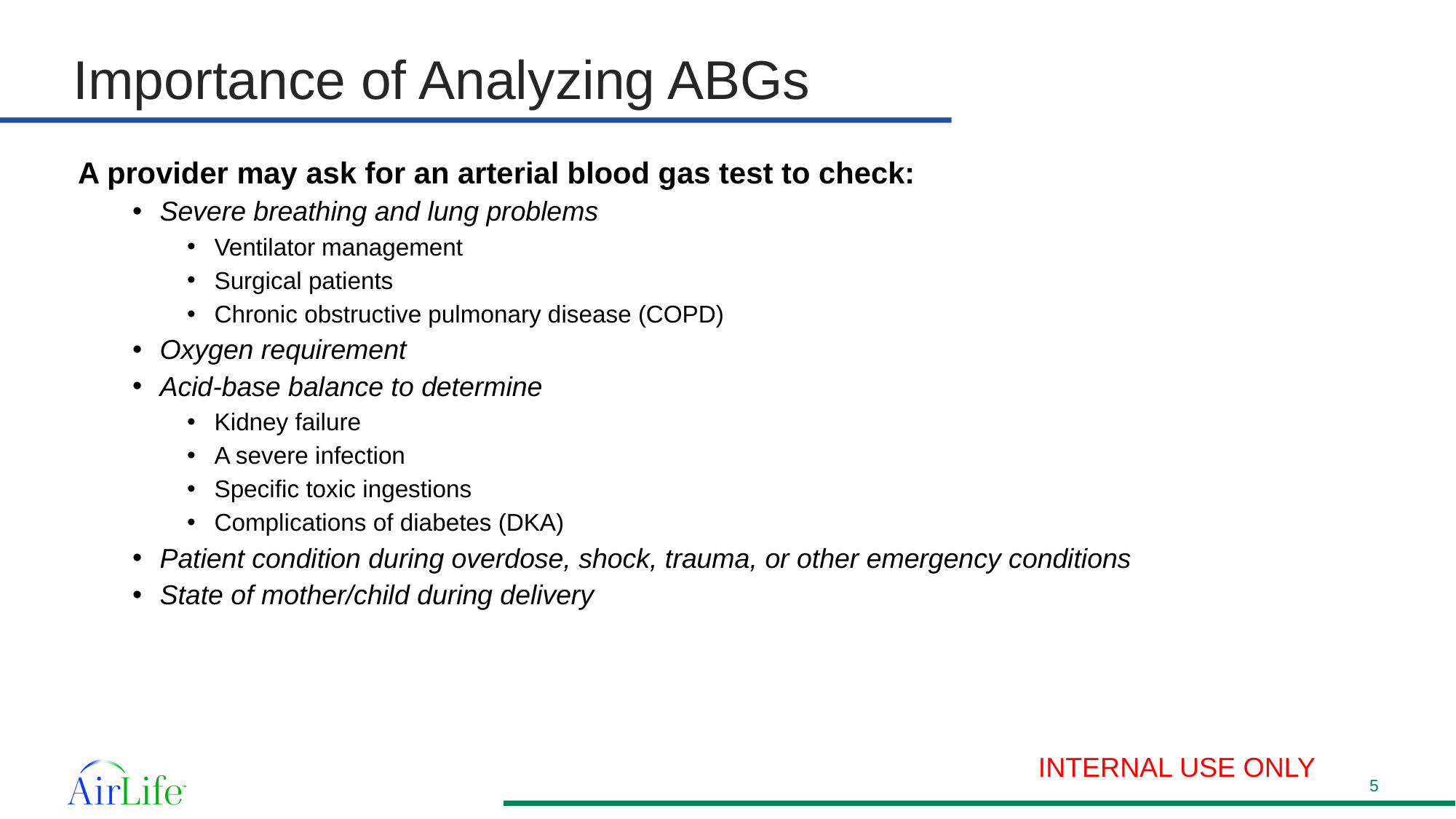

# Importance of Analyzing ABGs
A provider may ask for an arterial blood gas test to check:
Severe breathing and lung problems
Ventilator management
Surgical patients
Chronic obstructive pulmonary disease (COPD)
Oxygen requirement
Acid-base balance to determine
Kidney failure
A severe infection
Specific toxic ingestions
Complications of diabetes (DKA)
Patient condition during overdose, shock, trauma, or other emergency conditions
State of mother/child during delivery

INTERNAL USE ONLY
5